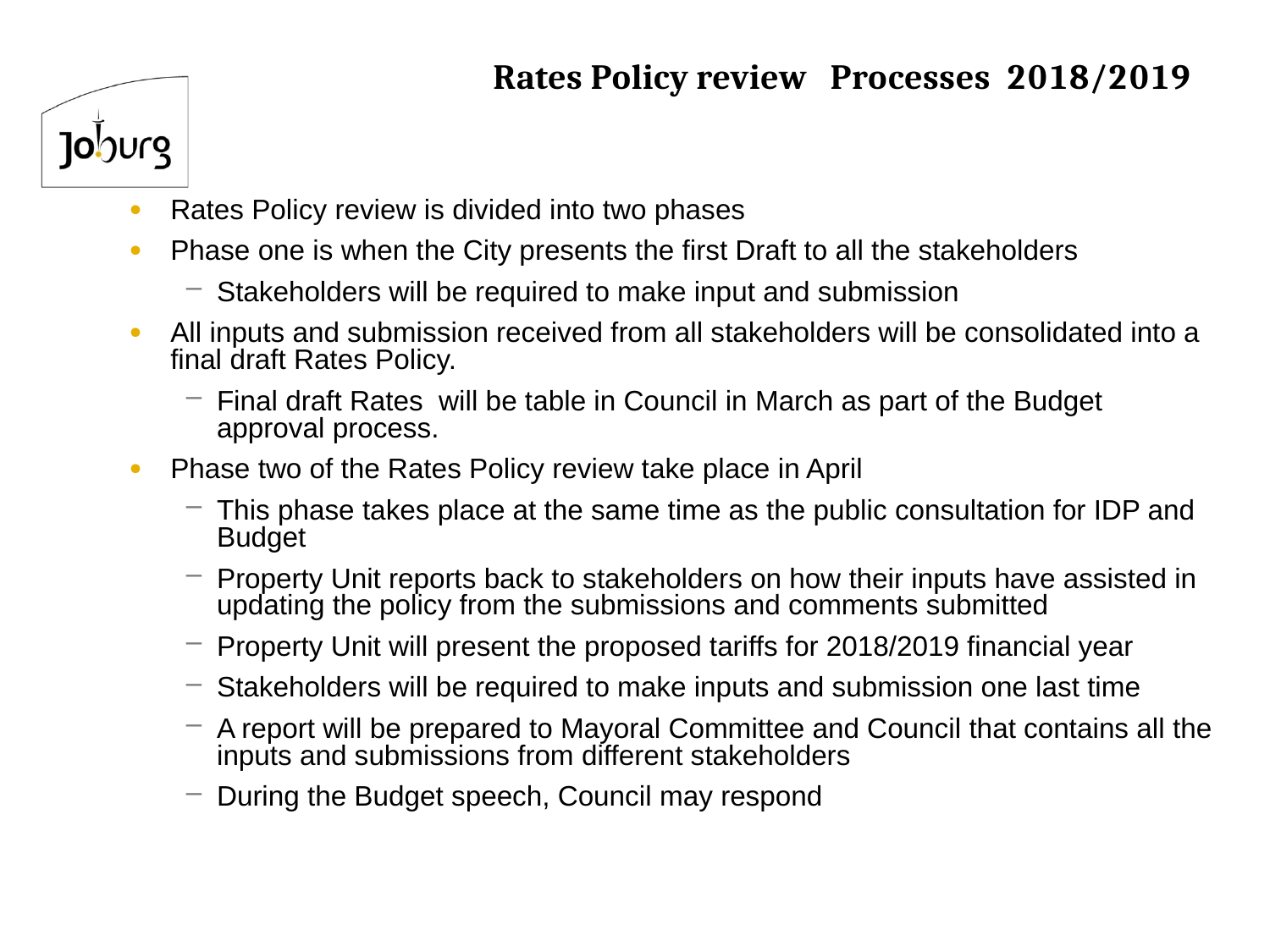

Rates Policy review   Processes  2018/2019

Rates Policy review is divided into two phases
Phase one is when the City presents the first Draft to all the stakeholders
Stakeholders will be required to make input and submission
All inputs and submission received from all stakeholders will be consolidated into a final draft Rates Policy.
Final draft Rates  will be table in Council in March as part of the Budget approval process.
Phase two of the Rates Policy review take place in April
This phase takes place at the same time as the public consultation for IDP and Budget
Property Unit reports back to stakeholders on how their inputs have assisted in updating the policy from the submissions and comments submitted
Property Unit will present the proposed tariffs for 2018/2019 financial year
Stakeholders will be required to make inputs and submission one last time
A report will be prepared to Mayoral Committee and Council that contains all the inputs and submissions from different stakeholders
During the Budget speech, Council may respond